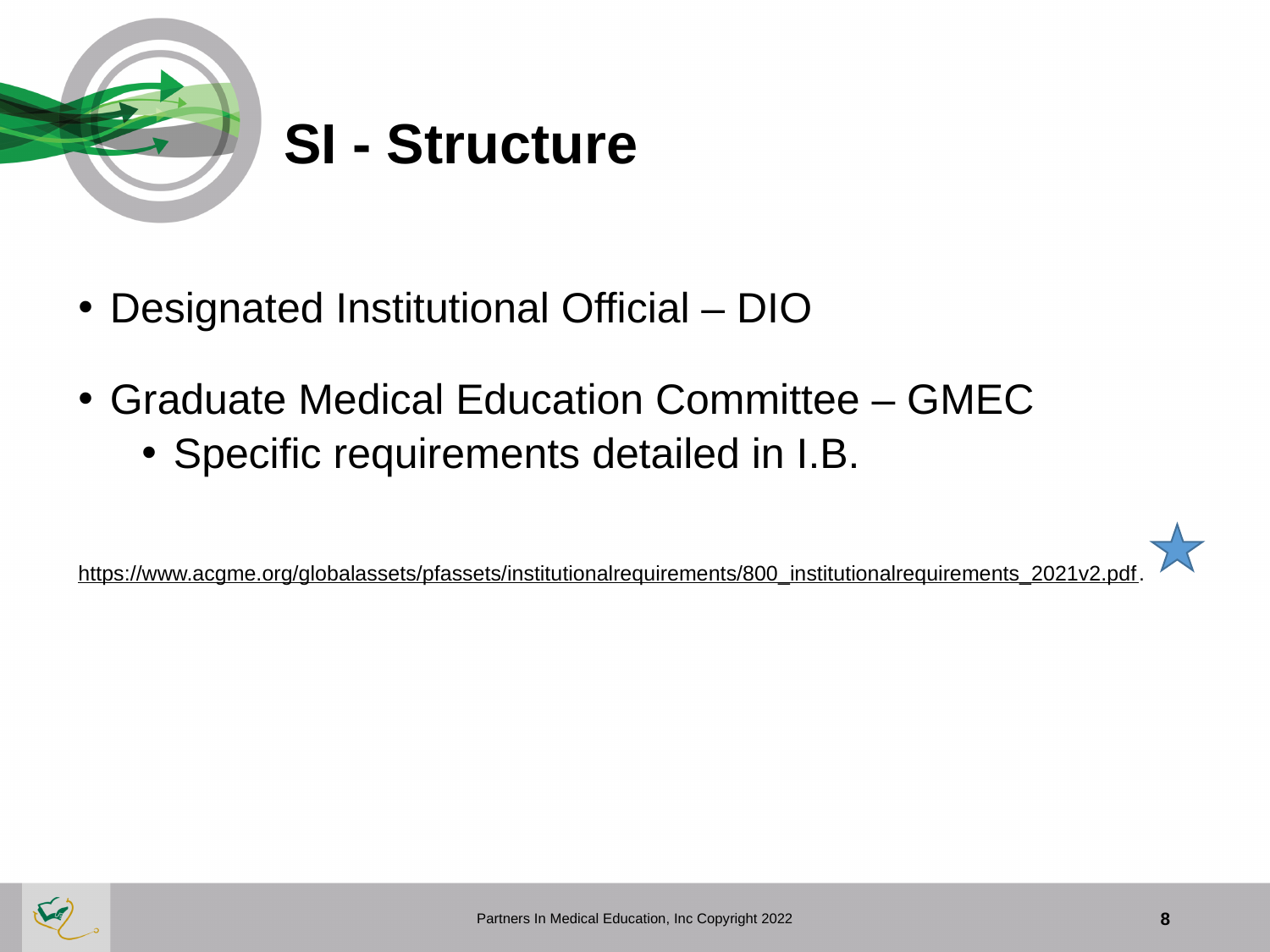

SI - Structure
Designated Institutional Official – DIO

Graduate Medical Education Committee – GMEC
Specific requirements detailed in I.B.

https://www.acgme.org/globalassets/pfassets/institutionalrequirements/800_institutionalrequirements_2021v2.pdf.

Partners In Medical Education, Inc Copyright 2022
8